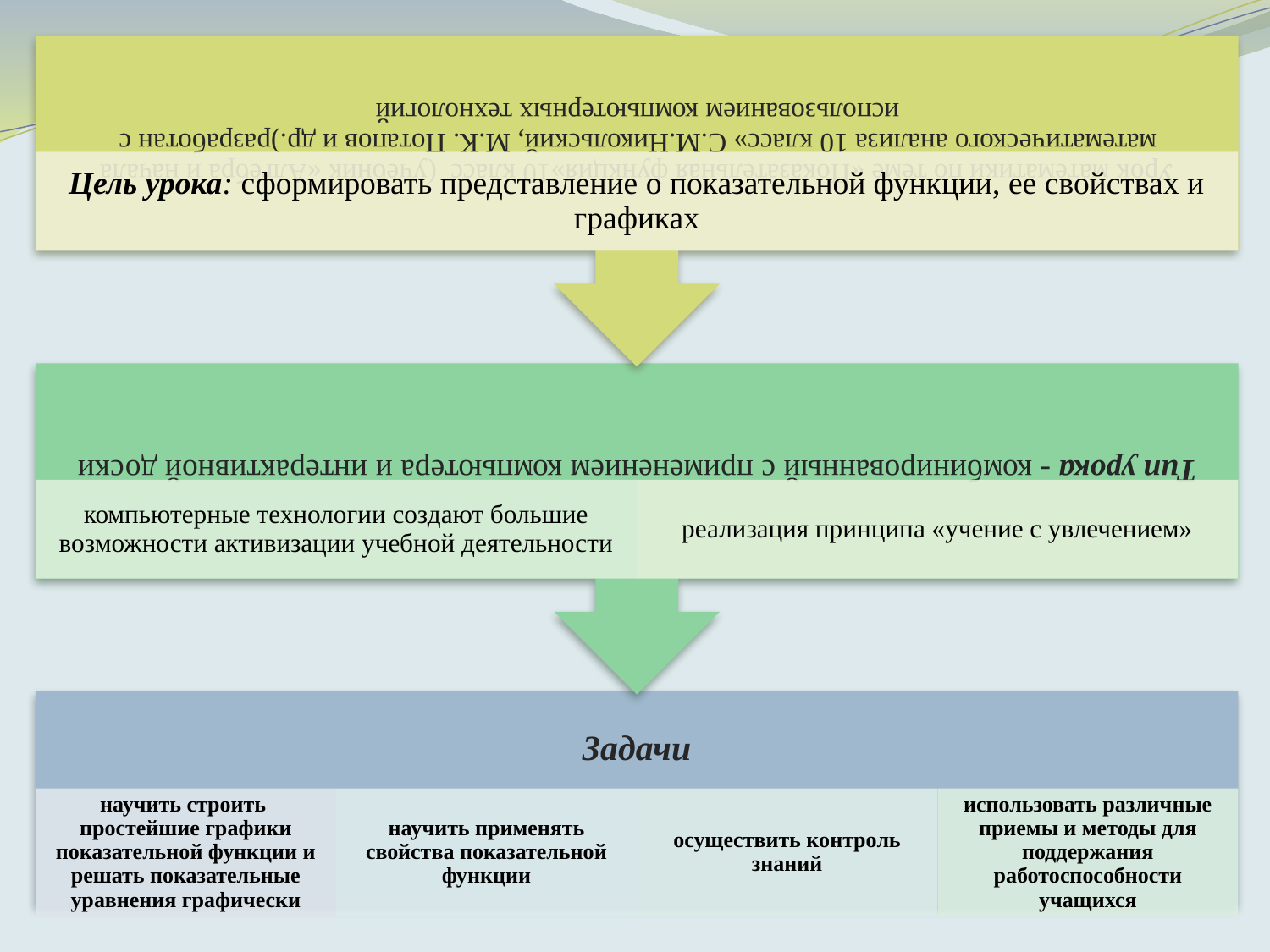

Задачи
научить строить  простейшие графики показательной функции и решать показательные уравнения графически
научить применять свойства показательной функции
осуществить контроль знаний
использовать различные приемы и методы для поддержания работоспособности учащихся
Тип урока - комбинированный с применением компьютера и интерактивной доски
компьютерные технологии создают большие возможности активизации учебной деятельности
реализация принципа «учение с увлечением»
Урок математики по теме «Показательная функция»10 класс  (учебник «Алгебра и начала математического анализа 10 класс» С.М.Никольский, М.К. Потапов и др.)разработан с использованием компьютерных технологий
Цель урока: сформировать представление о показательной функции, ее свойствах и графиках